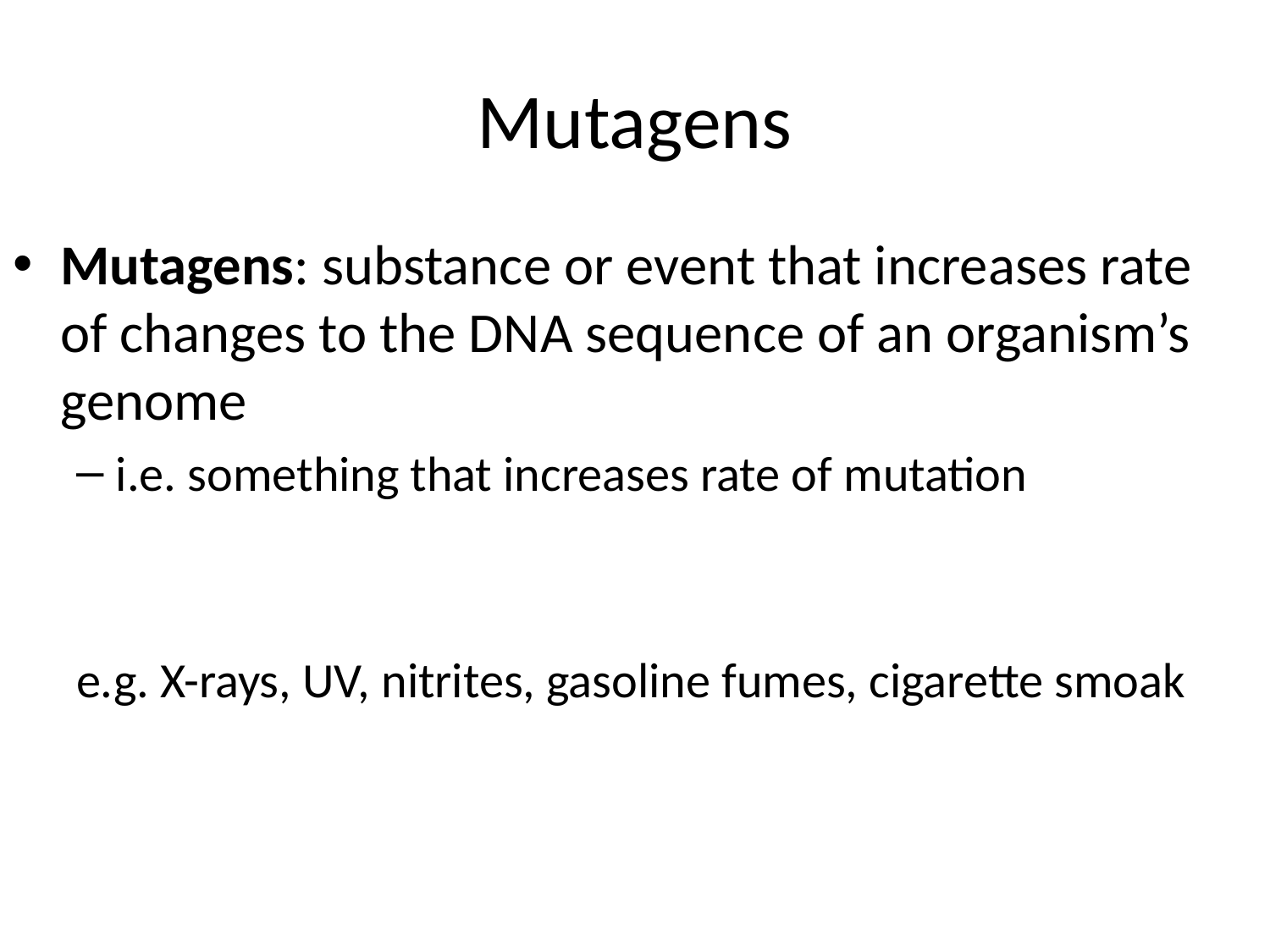

# Mutagens
Mutagens: substance or event that increases rate of changes to the DNA sequence of an organism’s genome
i.e. something that increases rate of mutation

e.g. X-rays, UV, nitrites, gasoline fumes, cigarette smoak